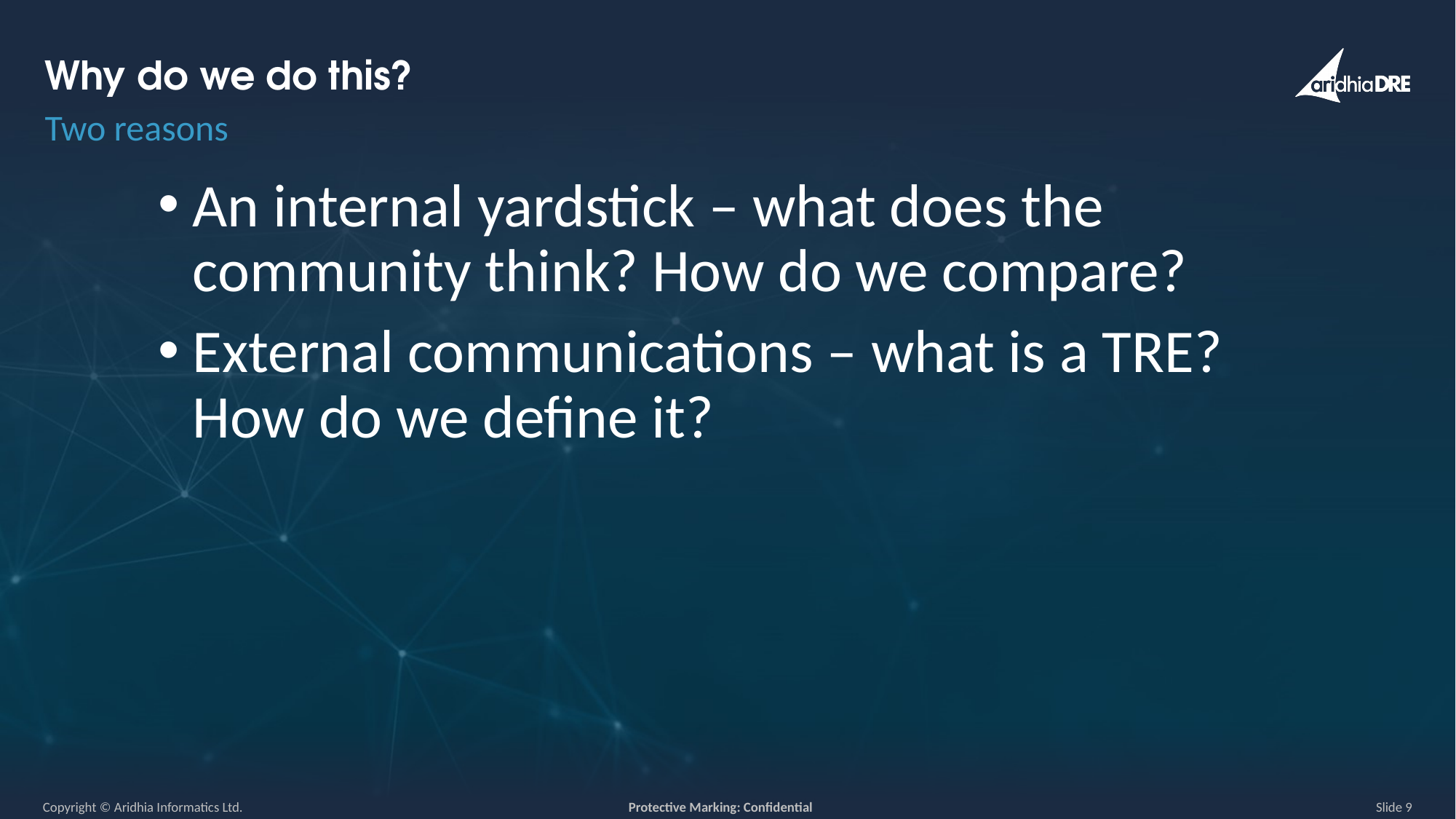

Why do we do this?
Two reasons
An internal yardstick – what does the community think? How do we compare?
External communications – what is a TRE? How do we define it?